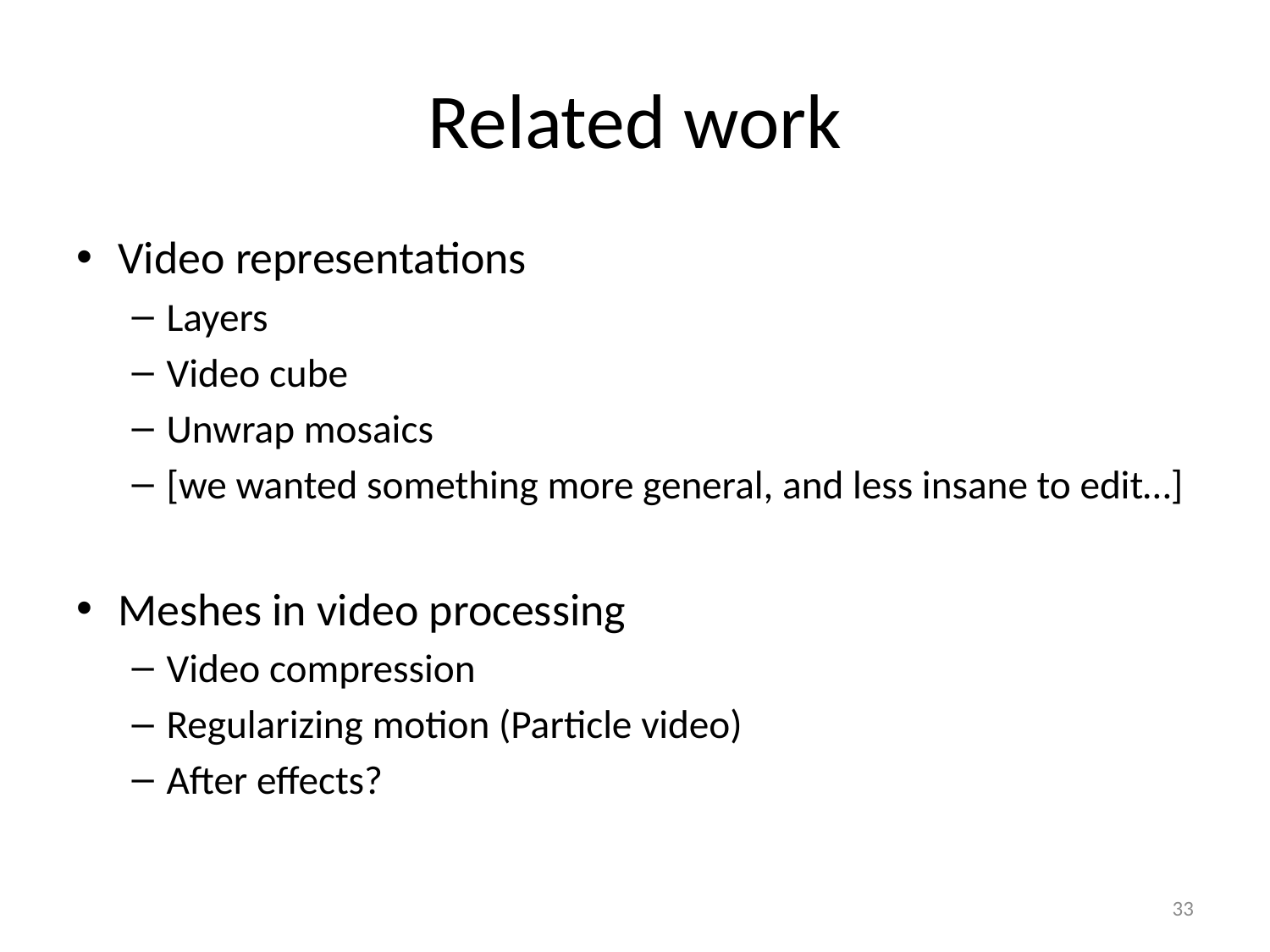

# Related work
Video representations
Layers
Video cube
Unwrap mosaics
[we wanted something more general, and less insane to edit…]

Meshes in video processing
Video compression
Regularizing motion (Particle video)
After effects?
33